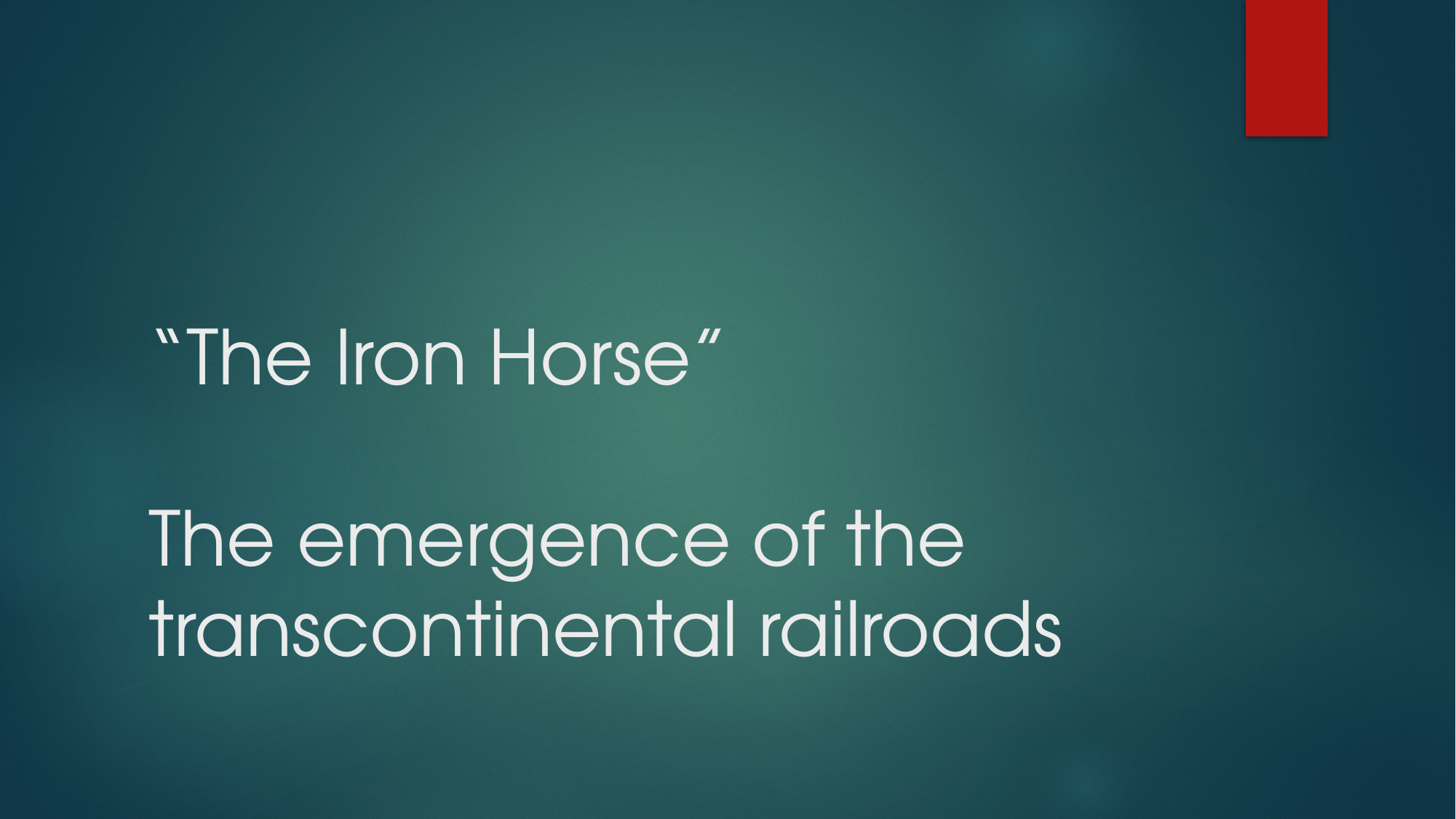

# “The Iron Horse” The emergence of the transcontinental railroads